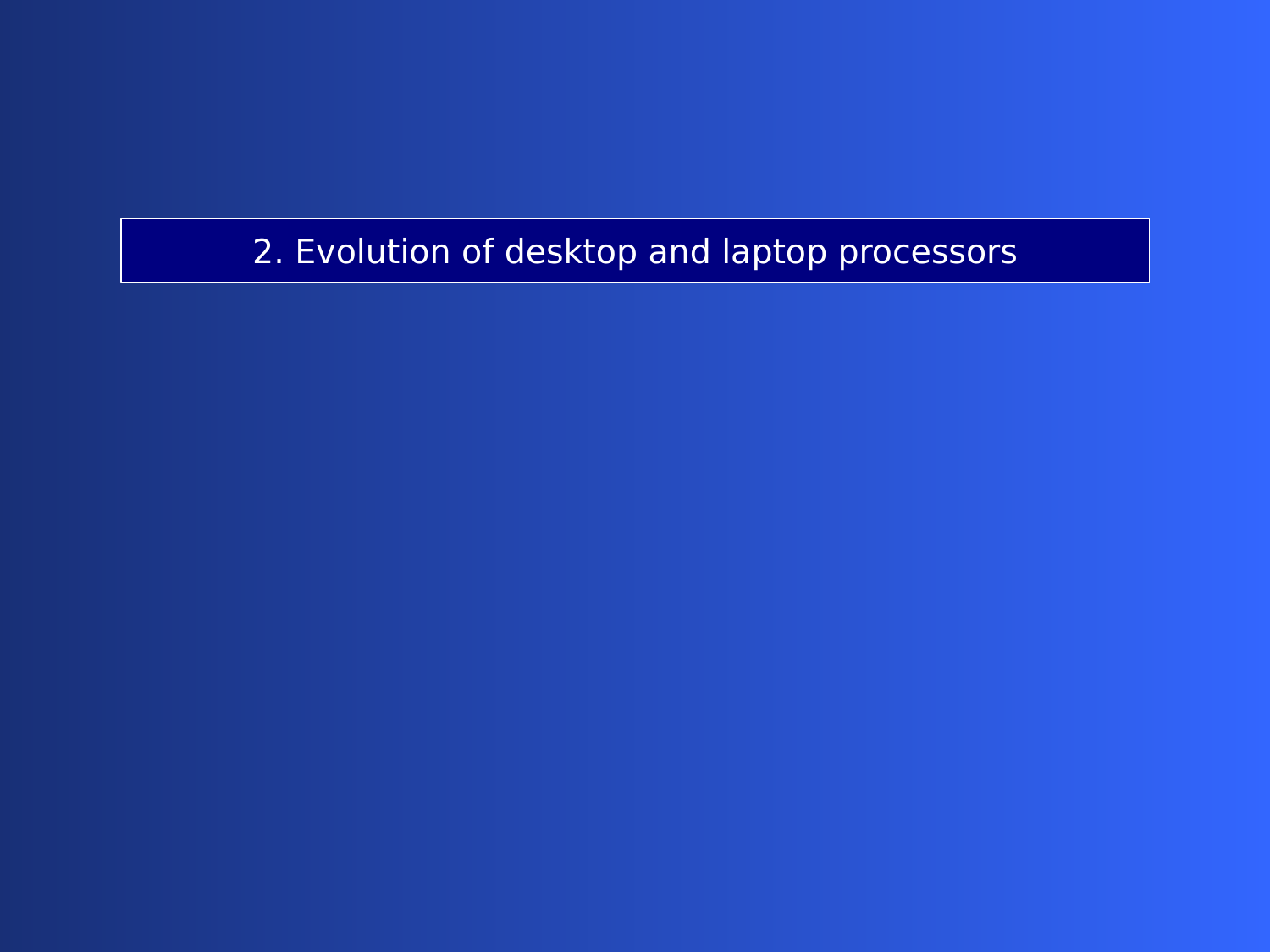

2. Evolution of desktop and laptop processors